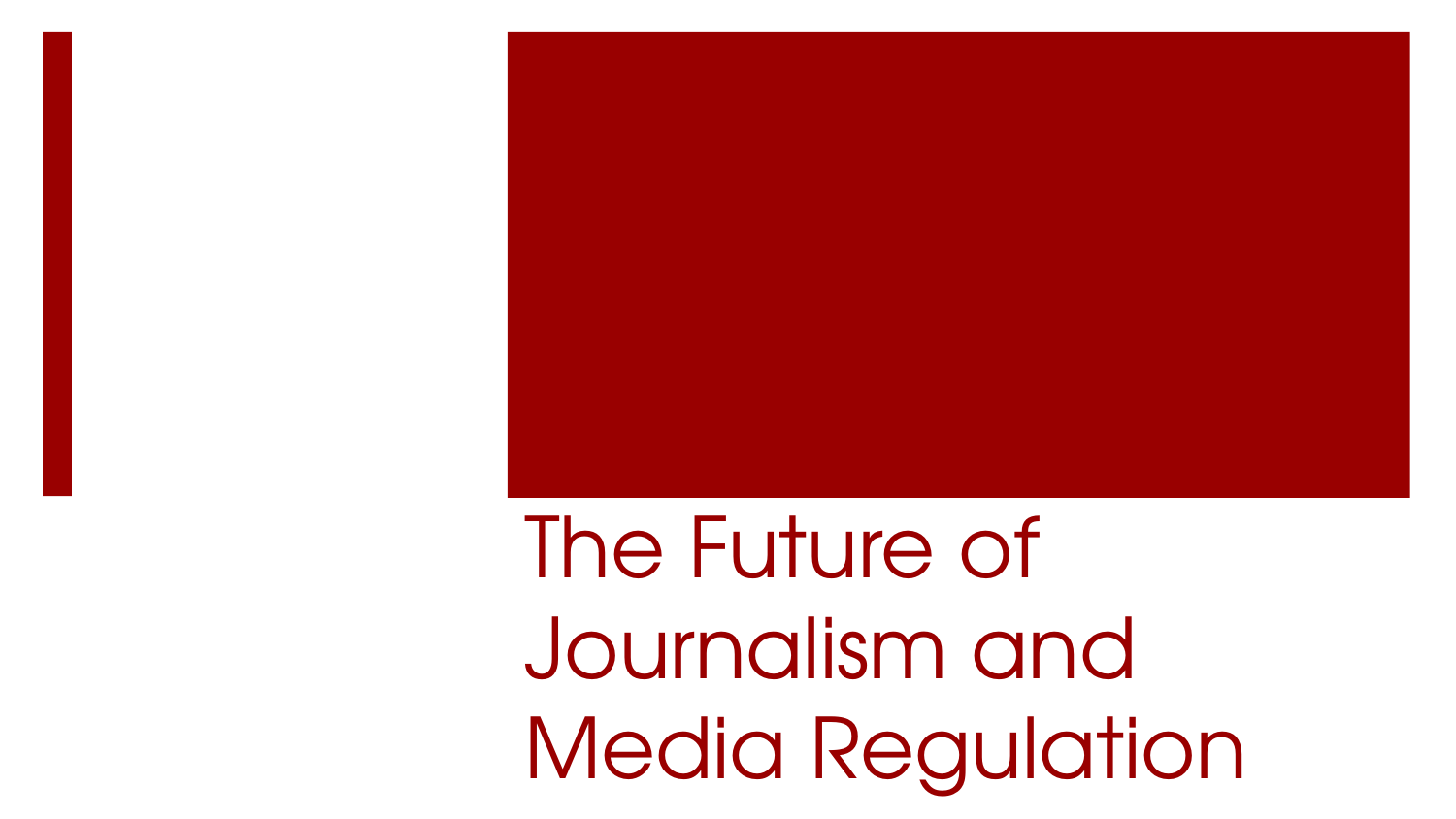

# The Future of Journalism and Media Regulation